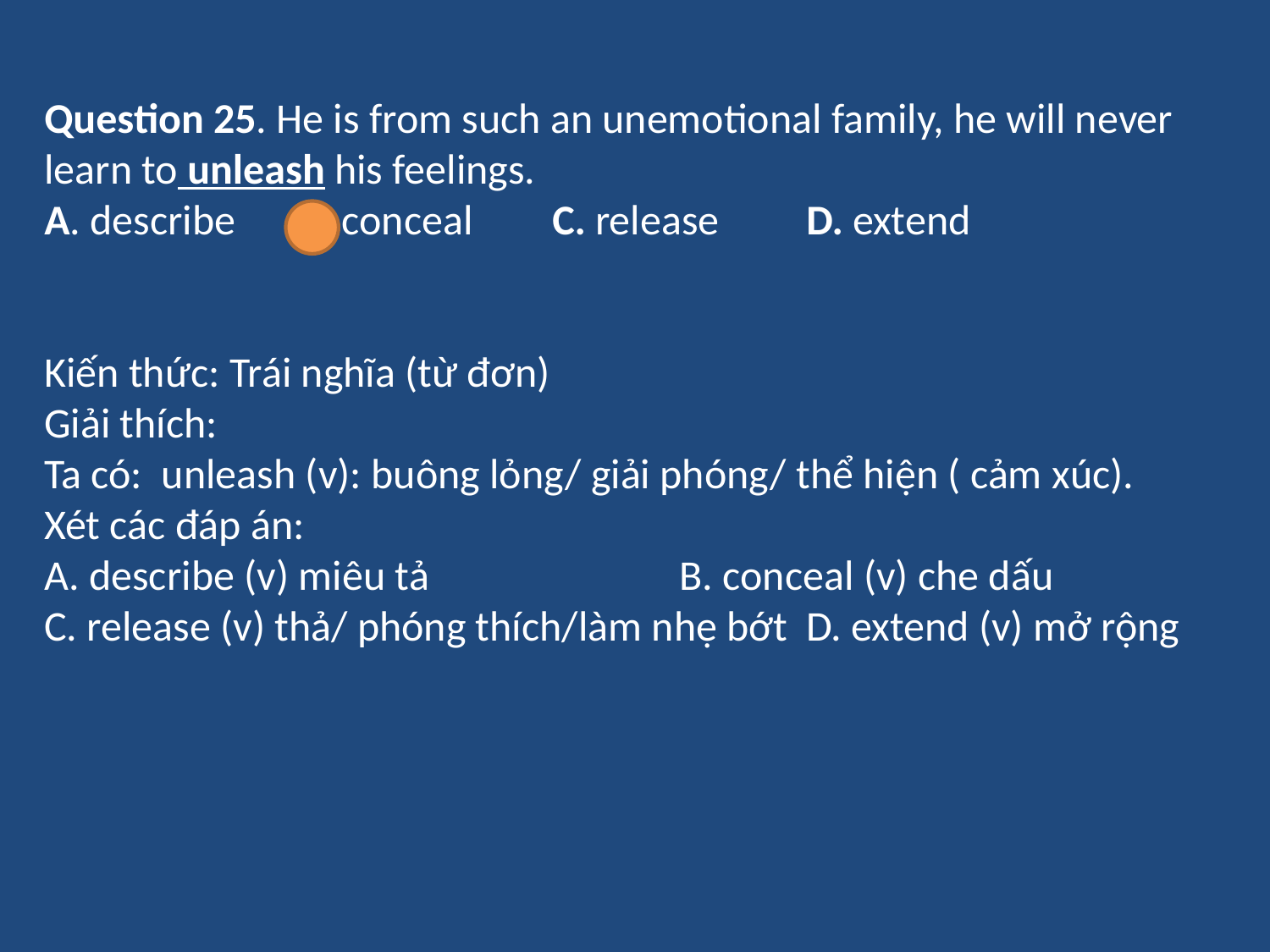

Question 25. He is from such an unemotional family, he will never learn to unleash his feelings.
A. describe	B. conceal	C. release	D. extend

Kiến thức: Trái nghĩa (từ đơn)
Giải thích:
Ta có:  unleash (v): buông lỏng/ giải phóng/ thể hiện ( cảm xúc).
Xét các đáp án:
A. describe (v) miêu tả		B. conceal (v) che dấu
C. release (v) thả/ phóng thích/làm nhẹ bớt	D. extend (v) mở rộng